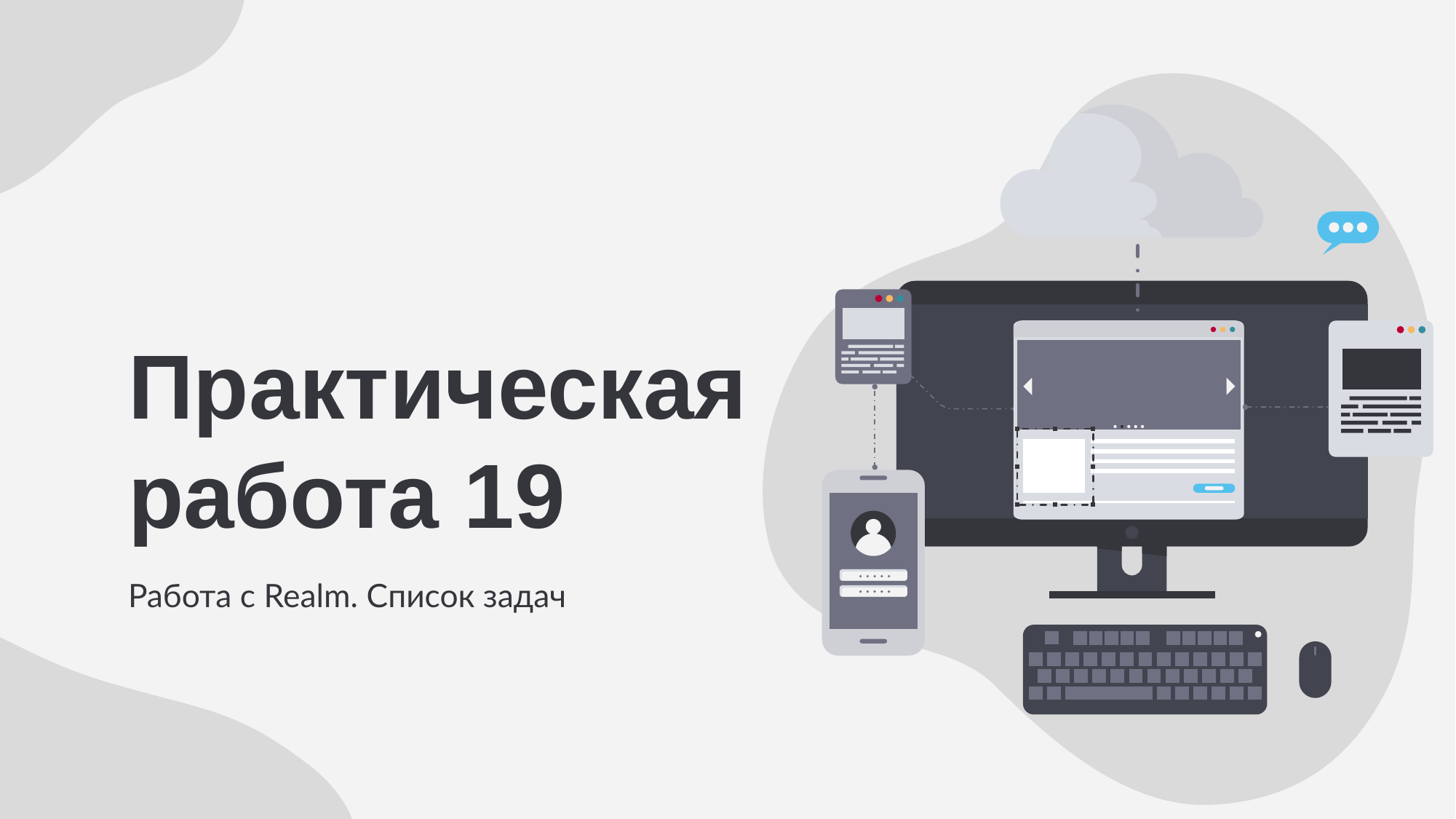

# Практическая работа 19

Работа с Realm. Список задач